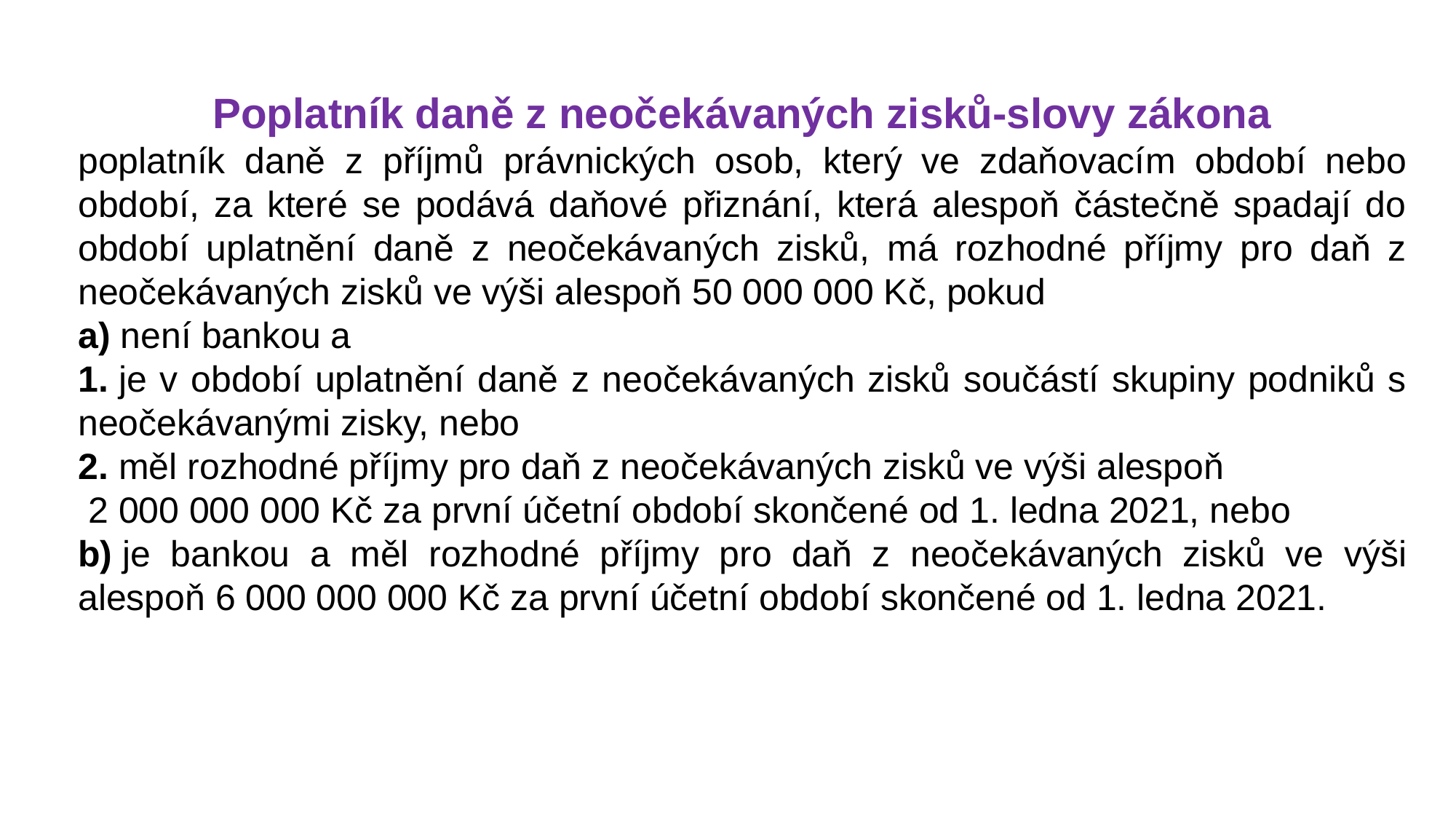

Poplatník daně z neočekávaných zisků-slovy zákona
poplatník daně z příjmů právnických osob, který ve zdaňovacím období nebo období, za které se podává daňové přiznání, která alespoň částečně spadají do období uplatnění daně z neočekávaných zisků, má rozhodné příjmy pro daň z neočekávaných zisků ve výši alespoň 50 000 000 Kč, pokud
a) není bankou a
1. je v období uplatnění daně z neočekávaných zisků součástí skupiny podniků s neočekávanými zisky, nebo
2. měl rozhodné příjmy pro daň z neočekávaných zisků ve výši alespoň
 2 000 000 000 Kč za první účetní období skončené od 1. ledna 2021, nebo
b) je bankou a měl rozhodné příjmy pro daň z neočekávaných zisků ve výši alespoň 6 000 000 000 Kč za první účetní období skončené od 1. ledna 2021.